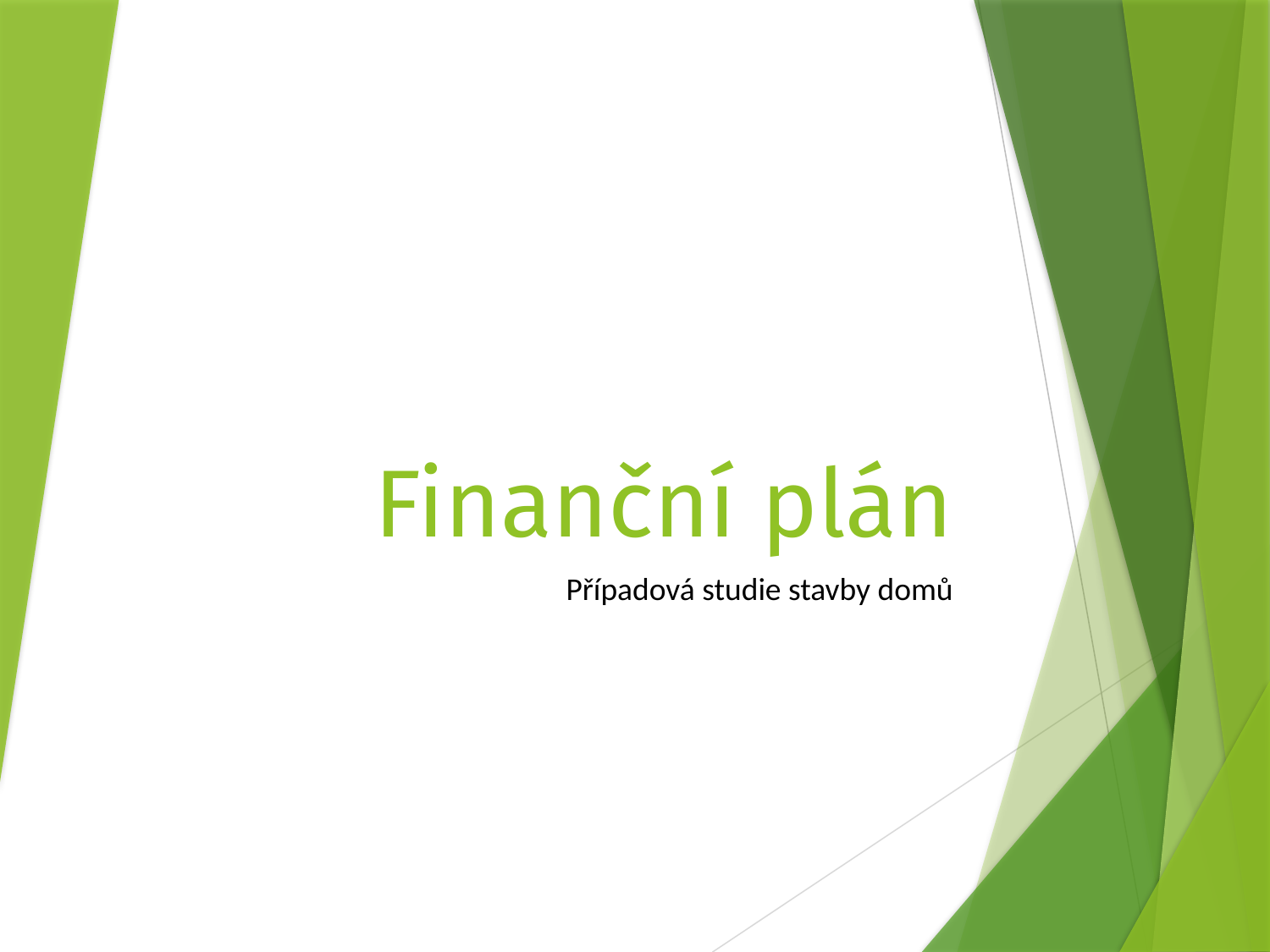

# Finanční plán
Případová studie stavby domů